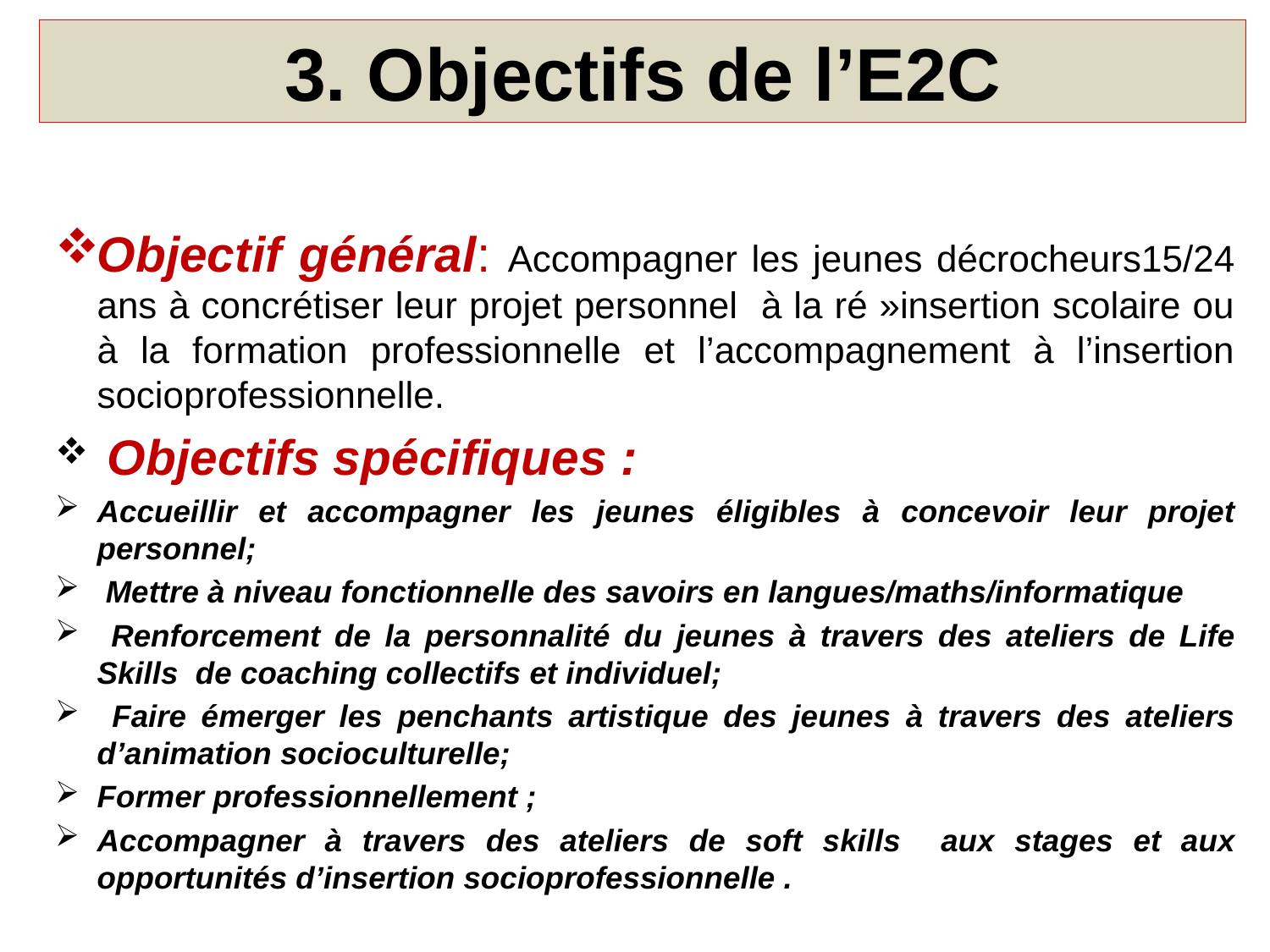

# 3. Objectifs de l’E2C
Objectif général: Accompagner les jeunes décrocheurs15/24 ans à concrétiser leur projet personnel  à la ré »insertion scolaire ou à la formation professionnelle et l’accompagnement à l’insertion socioprofessionnelle.
 Objectifs spécifiques :
Accueillir et accompagner les jeunes éligibles à concevoir leur projet personnel;
 Mettre à niveau fonctionnelle des savoirs en langues/maths/informatique
 Renforcement de la personnalité du jeunes à travers des ateliers de Life Skills  de coaching collectifs et individuel;
 Faire émerger les penchants artistique des jeunes à travers des ateliers d’animation socioculturelle;
Former professionnellement ;
Accompagner à travers des ateliers de soft skills  aux stages et aux opportunités d’insertion socioprofessionnelle .